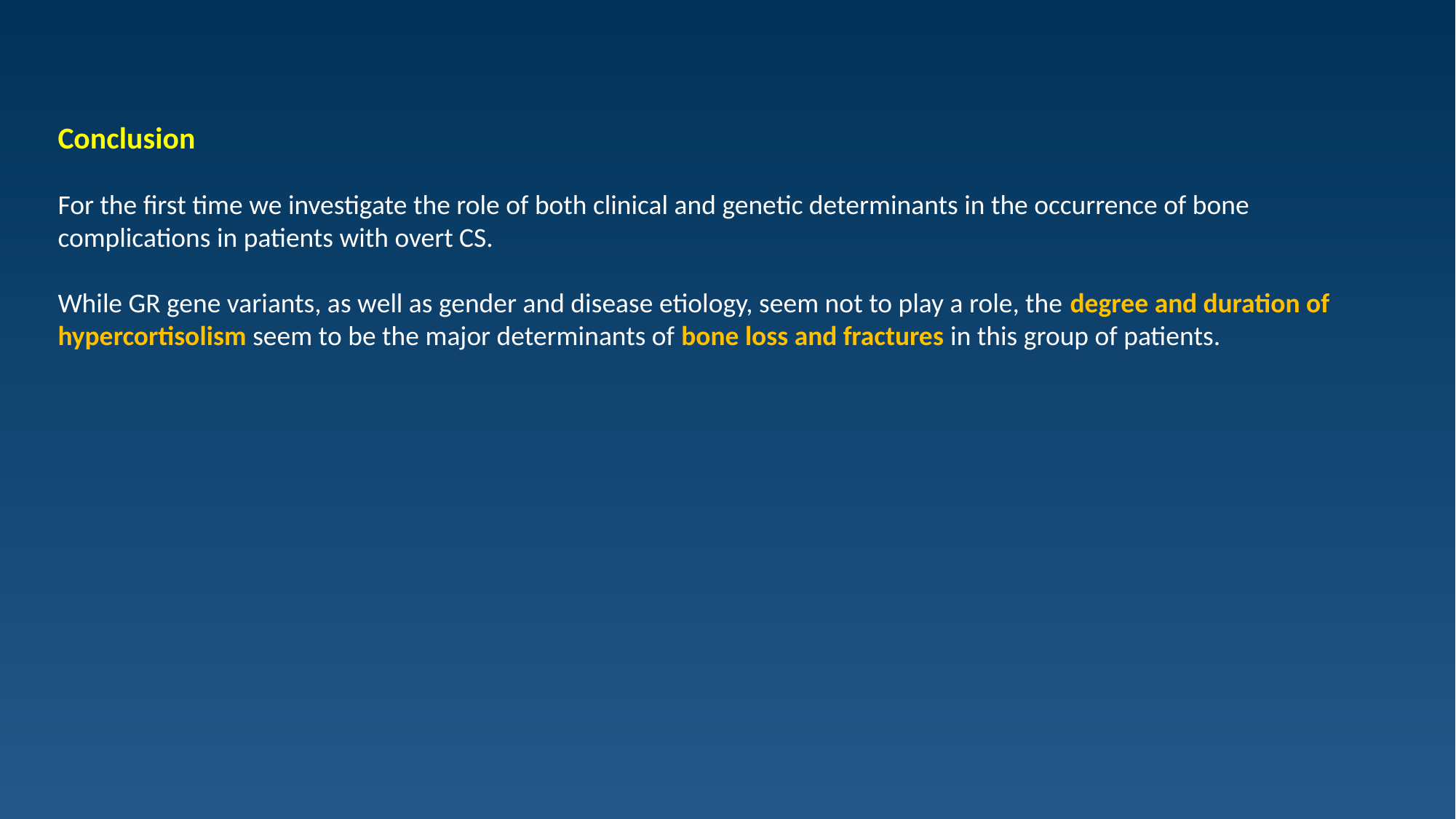

Conclusion

For the first time we investigate the role of both clinical and genetic determinants in the occurrence of bone complications in patients with overt CS.

While GR gene variants, as well as gender and disease etiology, seem not to play a role, the degree and duration of hypercortisolism seem to be the major determinants of bone loss and fractures in this group of patients.